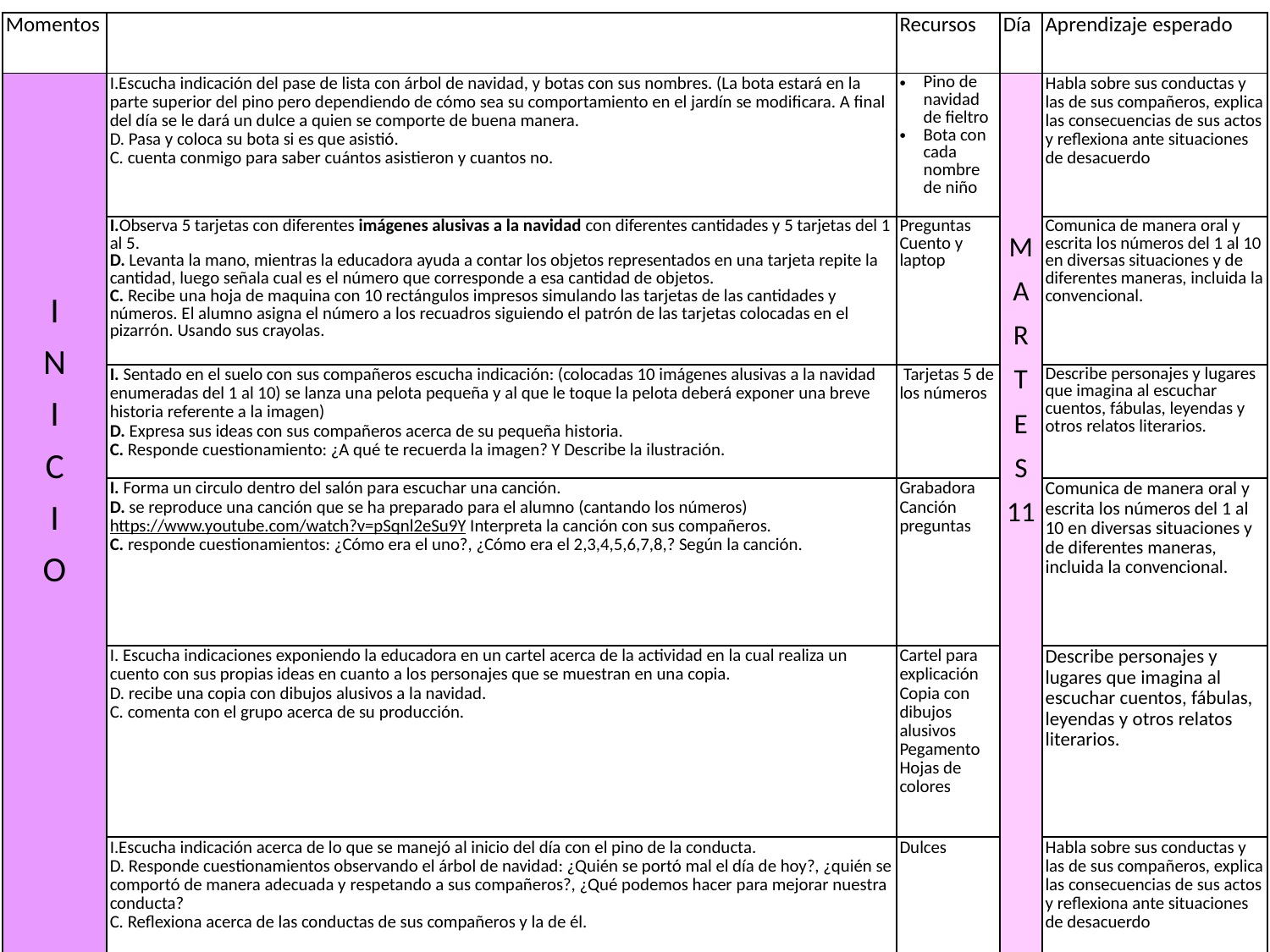

| Momentos |  | Recursos | Día | Aprendizaje esperado |
| --- | --- | --- | --- | --- |
| I N I C I O | I.Escucha indicación del pase de lista con árbol de navidad, y botas con sus nombres. (La bota estará en la parte superior del pino pero dependiendo de cómo sea su comportamiento en el jardín se modificara. A final del día se le dará un dulce a quien se comporte de buena manera. D. Pasa y coloca su bota si es que asistió. C. cuenta conmigo para saber cuántos asistieron y cuantos no. | Pino de navidad de fieltro Bota con cada nombre de niño | M A R T E S 11 | Habla sobre sus conductas y las de sus compañeros, explica las consecuencias de sus actos y reflexiona ante situaciones de desacuerdo |
|  | I.Observa 5 tarjetas con diferentes imágenes alusivas a la navidad con diferentes cantidades y 5 tarjetas del 1 al 5. D. Levanta la mano, mientras la educadora ayuda a contar los objetos representados en una tarjeta repite la cantidad, luego señala cual es el número que corresponde a esa cantidad de objetos. C. Recibe una hoja de maquina con 10 rectángulos impresos simulando las tarjetas de las cantidades y números. El alumno asigna el número a los recuadros siguiendo el patrón de las tarjetas colocadas en el pizarrón. Usando sus crayolas. | Preguntas Cuento y laptop |  | Comunica de manera oral y escrita los números del 1 al 10 en diversas situaciones y de diferentes maneras, incluida la convencional. |
|  | I. Sentado en el suelo con sus compañeros escucha indicación: (colocadas 10 imágenes alusivas a la navidad enumeradas del 1 al 10) se lanza una pelota pequeña y al que le toque la pelota deberá exponer una breve historia referente a la imagen) D. Expresa sus ideas con sus compañeros acerca de su pequeña historia. C. Responde cuestionamiento: ¿A qué te recuerda la imagen? Y Describe la ilustración. | Tarjetas 5 de los números |  | Describe personajes y lugares que imagina al escuchar cuentos, fábulas, leyendas y otros relatos literarios. |
|  | I. Forma un circulo dentro del salón para escuchar una canción. D. se reproduce una canción que se ha preparado para el alumno (cantando los números) https://www.youtube.com/watch?v=pSqnl2eSu9Y Interpreta la canción con sus compañeros. C. responde cuestionamientos: ¿Cómo era el uno?, ¿Cómo era el 2,3,4,5,6,7,8,? Según la canción. | Grabadora Canción preguntas |  | Comunica de manera oral y escrita los números del 1 al 10 en diversas situaciones y de diferentes maneras, incluida la convencional. |
|  | I. Escucha indicaciones exponiendo la educadora en un cartel acerca de la actividad en la cual realiza un cuento con sus propias ideas en cuanto a los personajes que se muestran en una copia. D. recibe una copia con dibujos alusivos a la navidad. C. comenta con el grupo acerca de su producción. | Cartel para explicación Copia con dibujos alusivos Pegamento Hojas de colores |  | Describe personajes y lugares que imagina al escuchar cuentos, fábulas, leyendas y otros relatos literarios. |
|  | I.Escucha indicación acerca de lo que se manejó al inicio del día con el pino de la conducta. D. Responde cuestionamientos observando el árbol de navidad: ¿Quién se portó mal el día de hoy?, ¿quién se comportó de manera adecuada y respetando a sus compañeros?, ¿Qué podemos hacer para mejorar nuestra conducta? C. Reflexiona acerca de las conductas de sus compañeros y la de él. | Dulces |  | Habla sobre sus conductas y las de sus compañeros, explica las consecuencias de sus actos y reflexiona ante situaciones de desacuerdo |